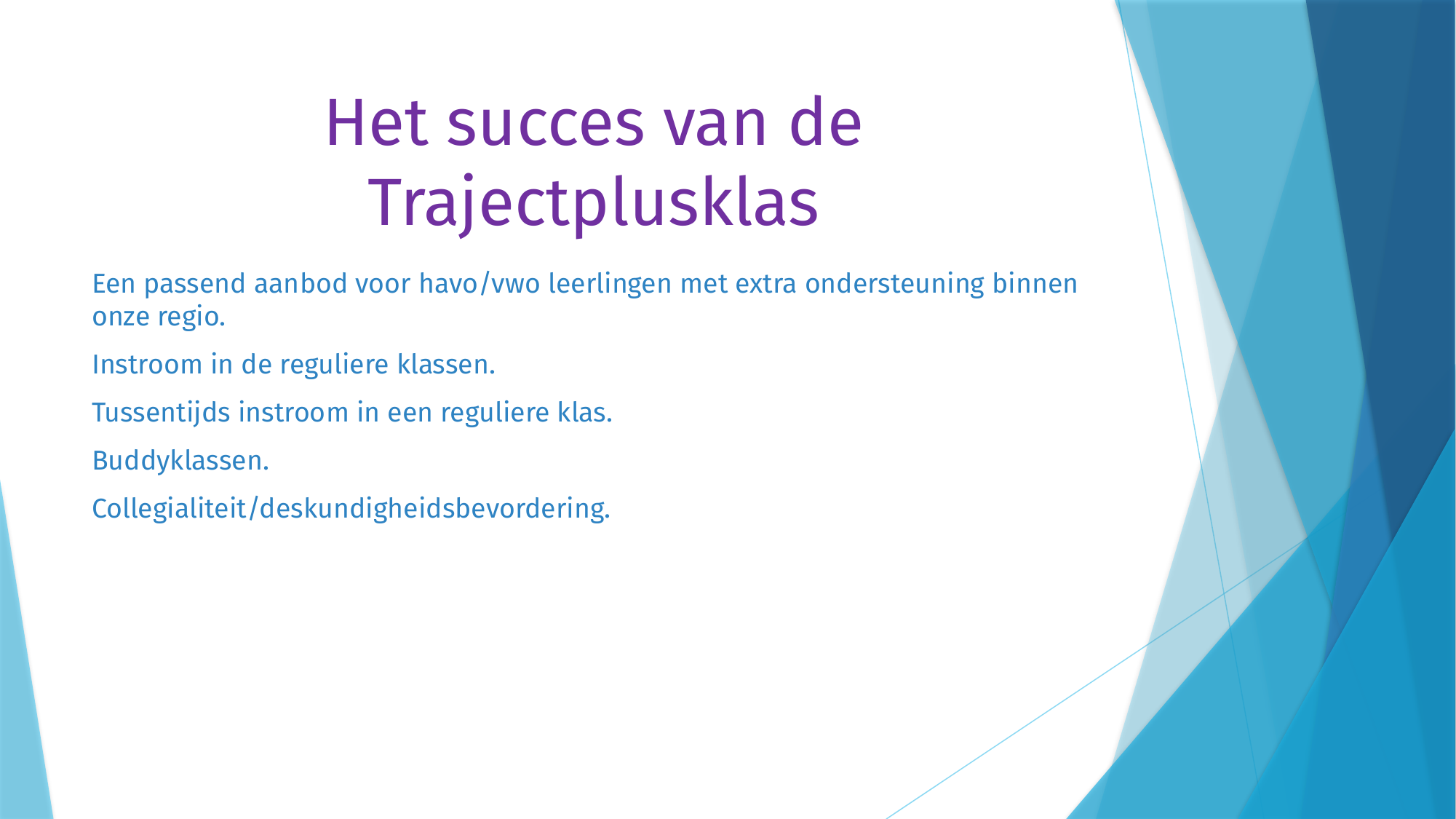

# Het succes van de Trajectplusklas
Een passend aanbod voor havo/vwo leerlingen met extra ondersteuning binnen onze regio.
Instroom in de reguliere klassen.
Tussentijds instroom in een reguliere klas.
Buddyklassen.
Collegialiteit/deskundigheidsbevordering.